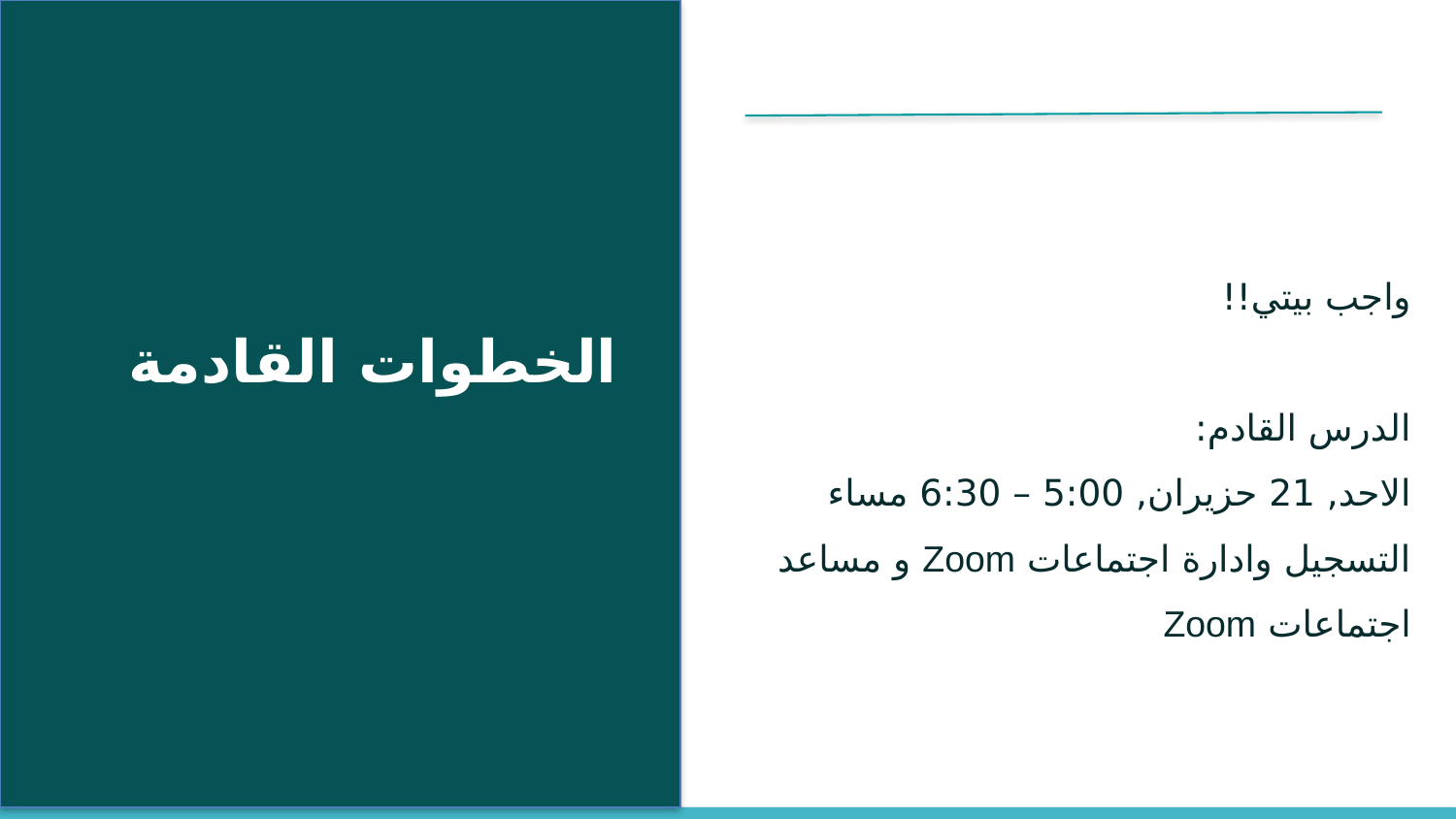

واجب بيتي!!

الدرس القادم:
الاحد, 21 حزيران, 5:00 – 6:30 مساء
التسجيل وادارة اجتماعات Zoom و مساعد اجتماعات Zoom
الخطوات القادمة